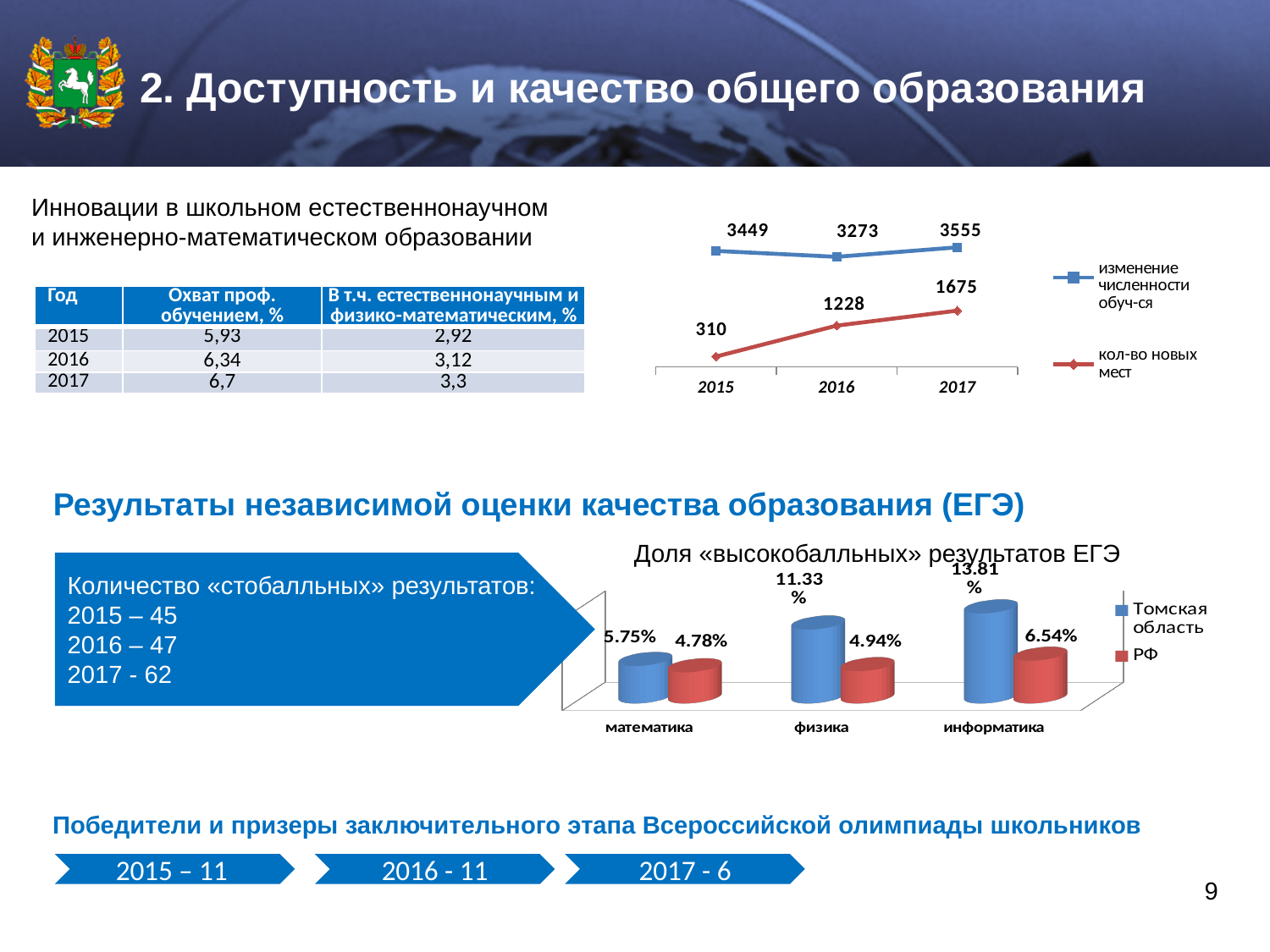

2. Доступность и качество общего образования
Инновации в школьном естественнонаучном
и инженерно-математическом образовании

### Chart

| Category | изменение численности обуч-ся | кол-во новых мест |
|---|---|---|
| 2015 | 3449.0 | 310.0 |
| 2016 | 3273.0 | 1228.0 |
| 2017 | 3555.0 | 1675.0 |
| Год | Охват проф. обучением, % | В т.ч. естественнонаучным и физико-математическим, % |
| --- | --- | --- |
| 2015 | 5,93 | 2,92 |
| 2016 | 6,34 | 3,12 |
| 2017 | 6,7 | 3,3 |
Результаты независимой оценки качества образования (ЕГЭ)
Доля «высокобалльных» результатов ЕГЭ
Количество «стобалльных» результатов:
2015 – 45
2016 – 47
2017 - 62

[unsupported chart]

Победители и призеры заключительного этапа Всероссийской олимпиады школьников
2015 – 11
2016 - 11
2017 - 6